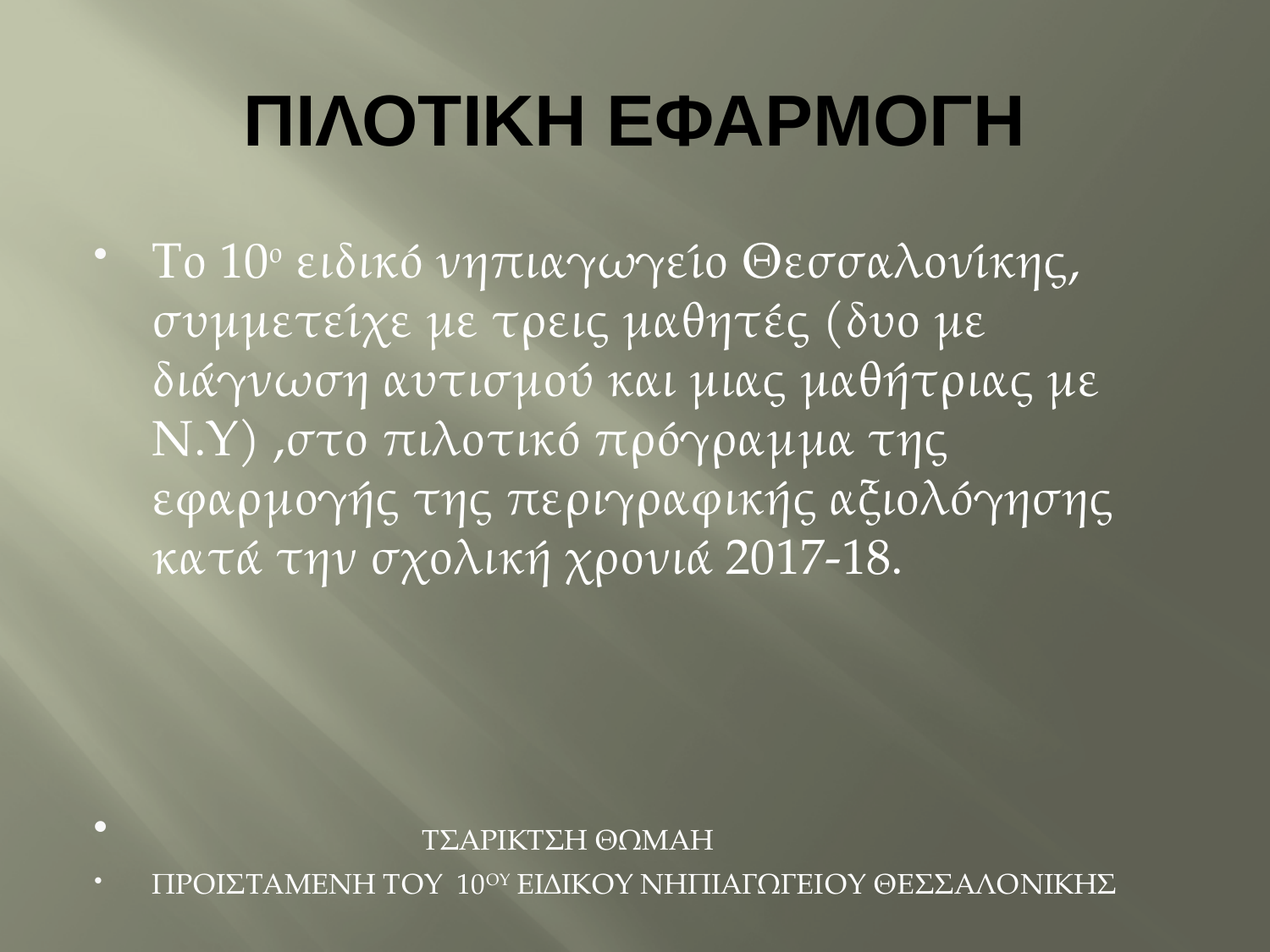

# ΠΙΛΟΤΙΚΗ ΕΦΑΡΜΟΓΗ
Το 10ο ειδικό νηπιαγωγείο Θεσσαλονίκης, συμμετείχε με τρεις μαθητές (δυο με διάγνωση αυτισμού και μιας μαθήτριας με Ν.Υ) ,στο πιλοτικό πρόγραμμα της εφαρμογής της περιγραφικής αξιολόγησης κατά την σχολική χρονιά 2017-18.

                      ΤΣΑΡΙΚΤΣΗ ΘΩΜΑΗ
ΠΡΟΙΣΤΑΜΕΝΗ ΤΟΥ  10ΟΥ ΕΙΔΙΚΟΥ ΝΗΠΙΑΓΩΓΕΙΟΥ ΘΕΣΣΑΛΟΝΙΚΗΣ